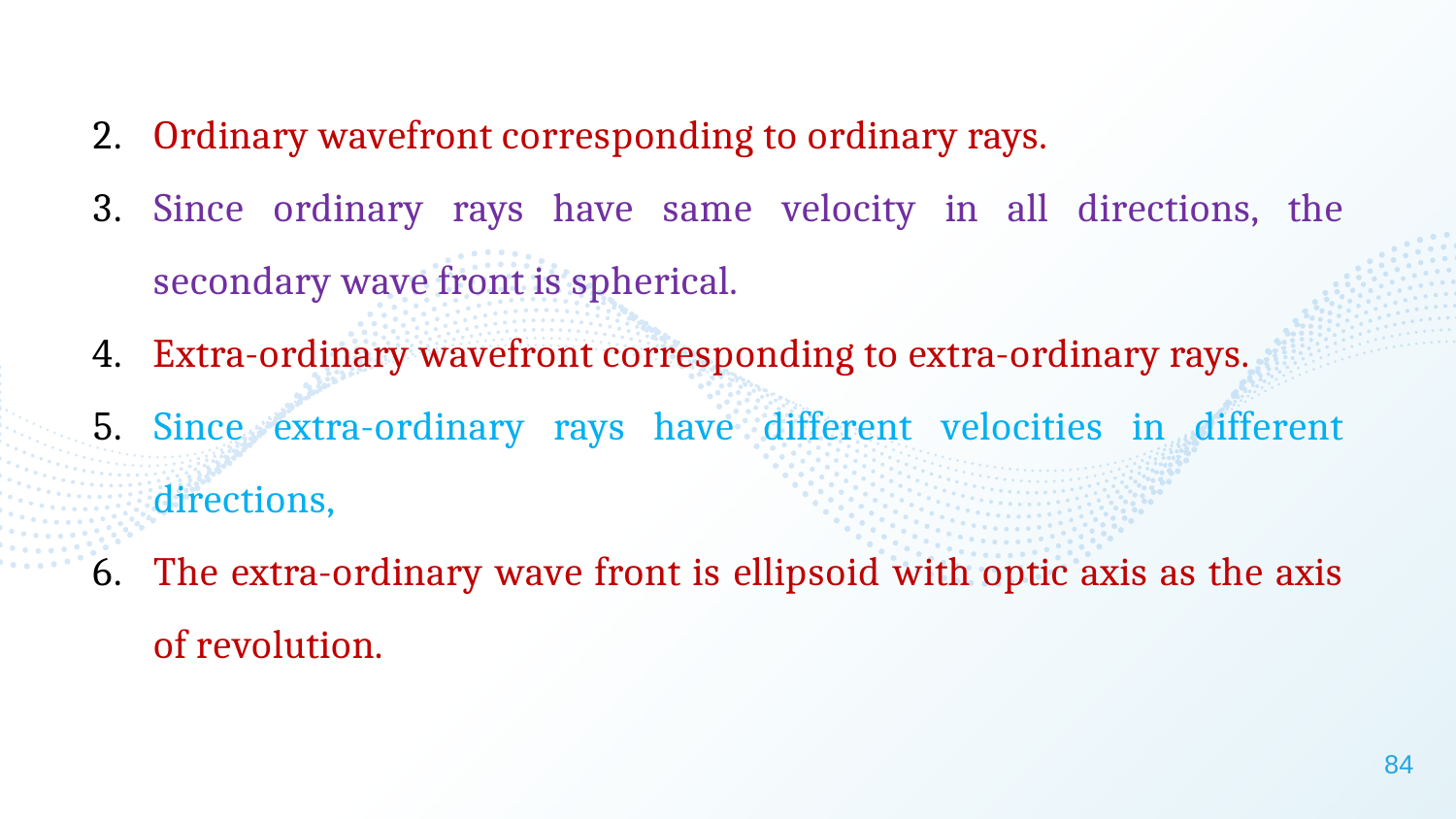

Ordinary wavefront corresponding to ordinary rays.
Since ordinary rays have same velocity in all directions, the secondary wave front is spherical.
Extra-ordinary wavefront corresponding to extra-ordinary rays.
Since extra-ordinary rays have different velocities in different directions,
The extra-ordinary wave front is ellipsoid with optic axis as the axis of revolution.

84